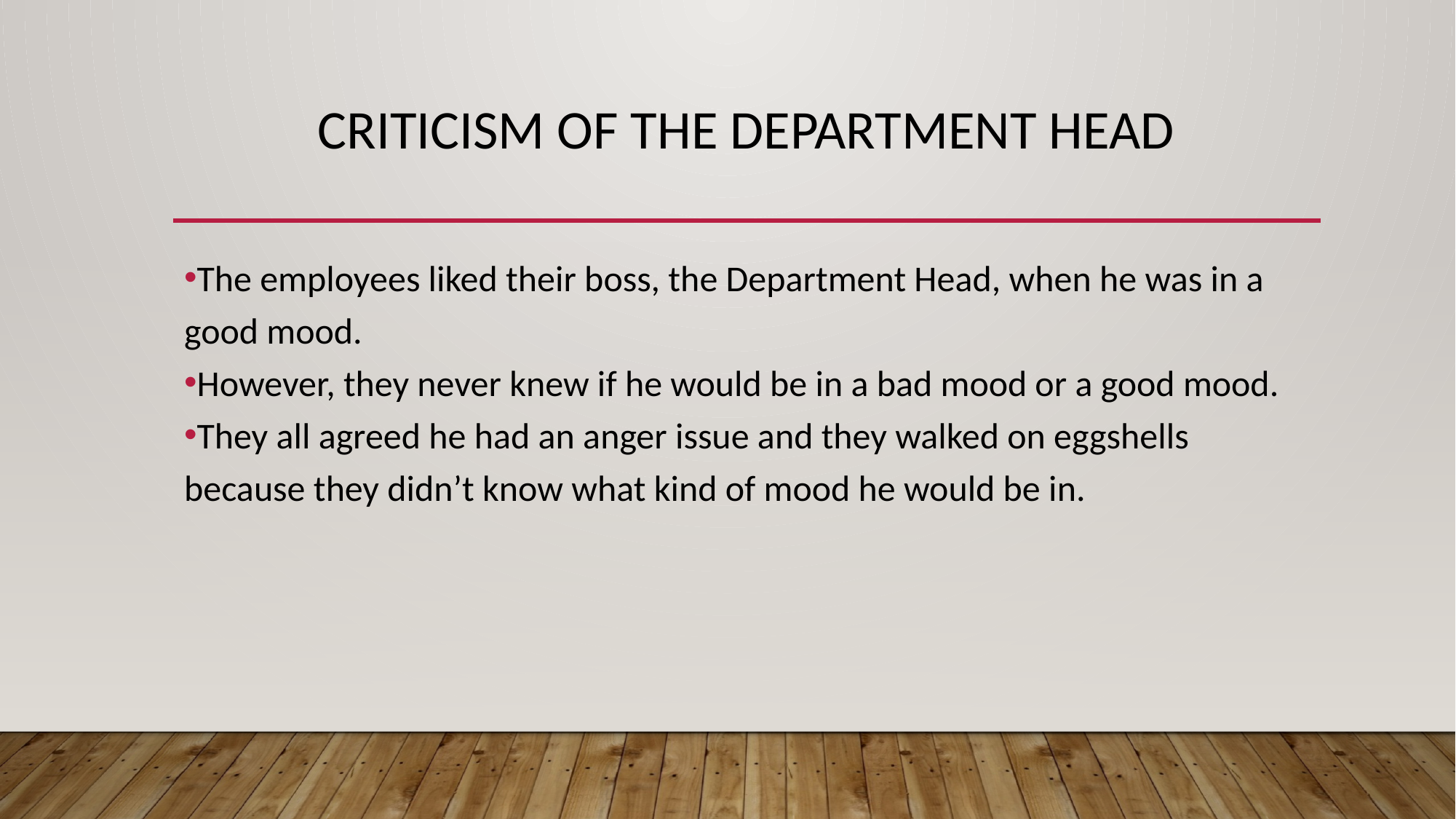

# CRITICISM OF THE DEPARTMENT HEAD
The employees liked their boss, the Department Head, when he was in a good mood.
However, they never knew if he would be in a bad mood or a good mood.
They all agreed he had an anger issue and they walked on eggshells because they didn’t know what kind of mood he would be in.